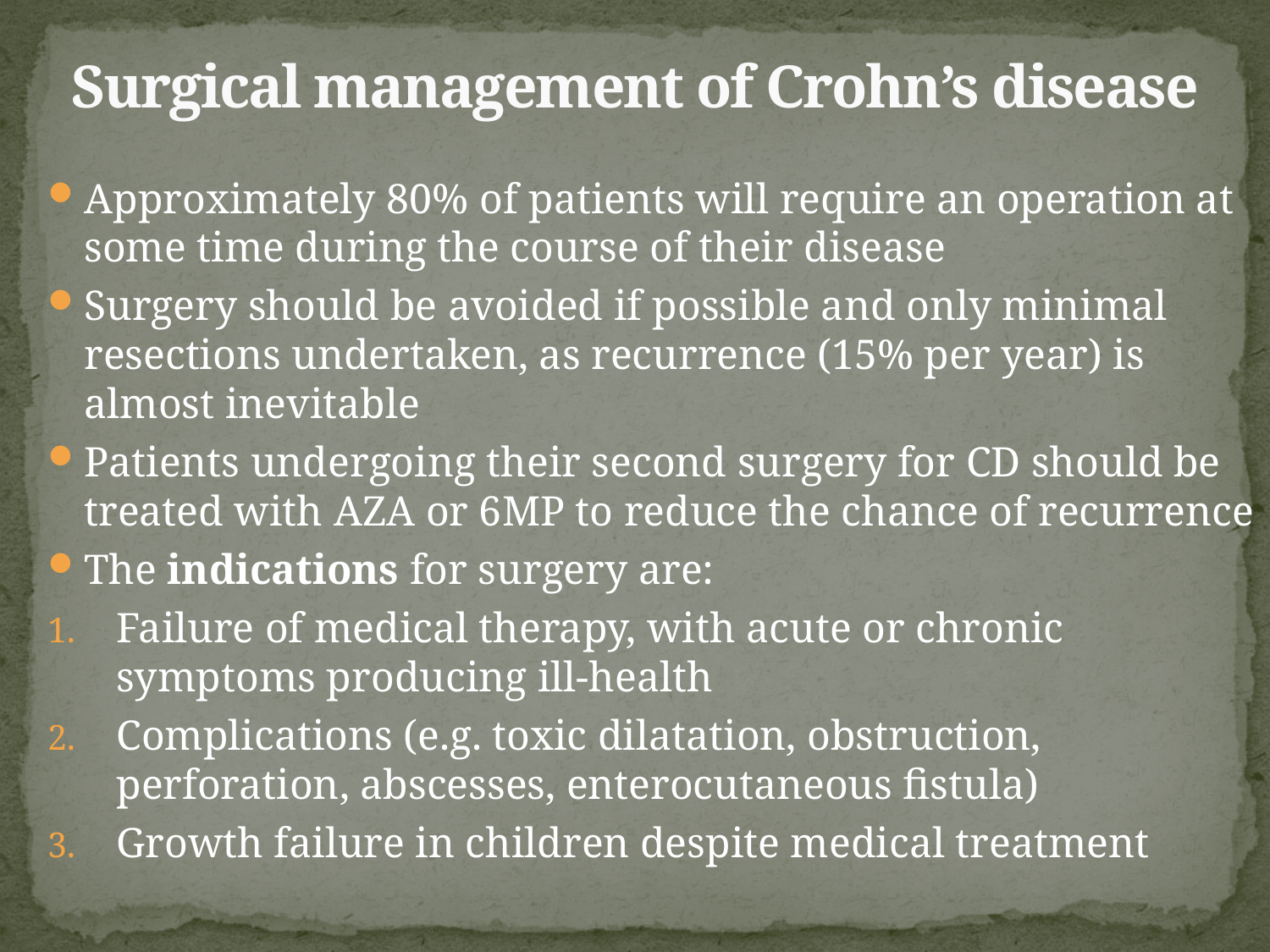

# Surgical management of Crohn’s disease
Approximately 80% of patients will require an operation at some time during the course of their disease
Surgery should be avoided if possible and only minimal resections undertaken, as recurrence (15% per year) is almost inevitable
Patients undergoing their second surgery for CD should be treated with AZA or 6MP to reduce the chance of recurrence
The indications for surgery are:
Failure of medical therapy, with acute or chronic symptoms producing ill-health
Complications (e.g. toxic dilatation, obstruction, perforation, abscesses, enterocutaneous fistula)
Growth failure in children despite medical treatment